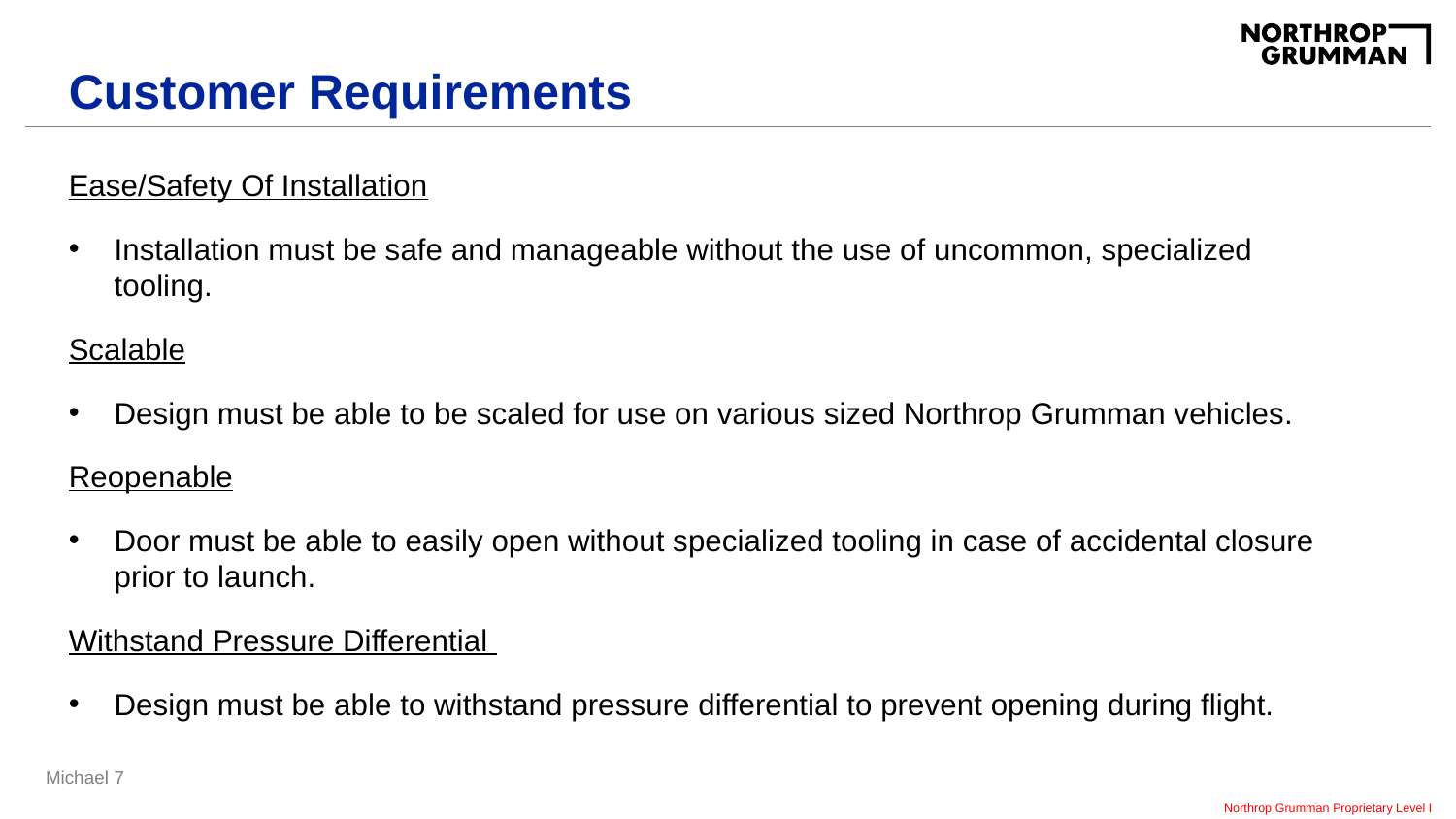

# Customer Requirements
Ease/Safety Of Installation​
Installation must be safe and manageable without the use of uncommon, specialized tooling.​
Scalable​
Design must be able to be scaled for use on various sized Northrop Grumman vehicles.​
Reopenable​
Door must be able to easily open without specialized tooling in case of accidental closure prior to launch.​
Withstand Pressure Differential ​
Design must be able to withstand pressure differential to prevent opening during flight.

Michael 7
Northrop Grumman Proprietary Level I